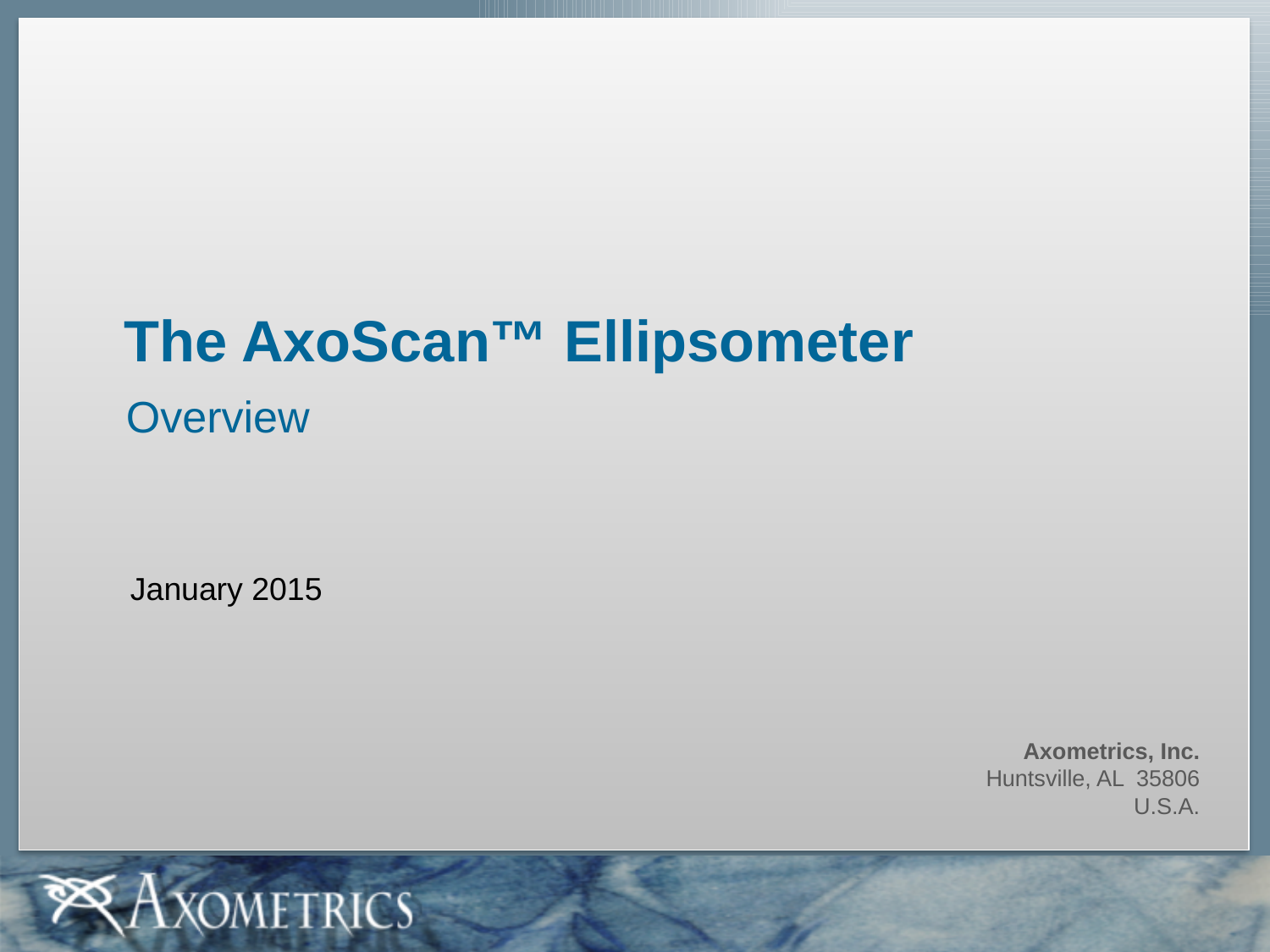

# The AxoScan™ Ellipsometer
Overview
January 2015